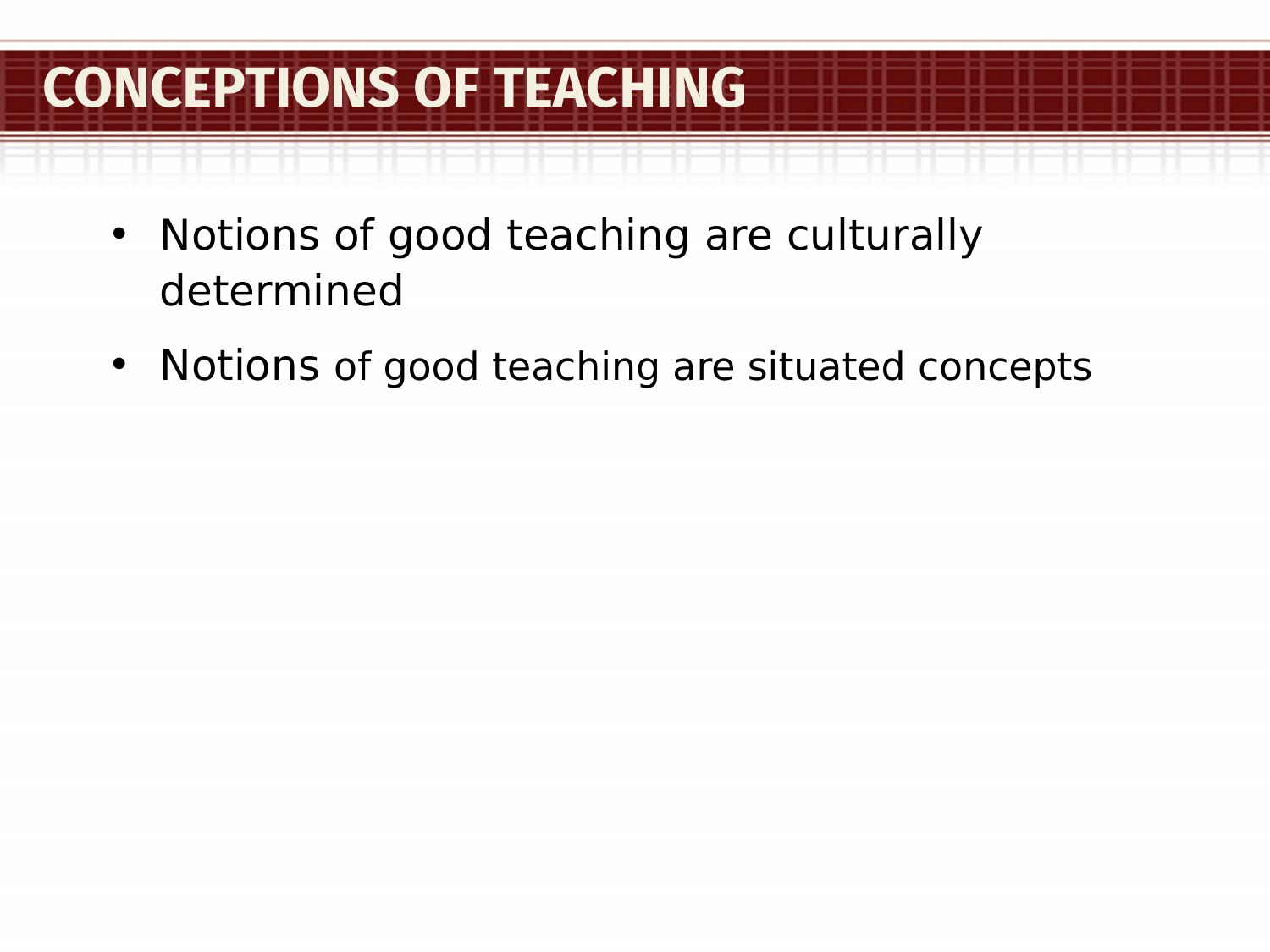

# Conceptions Of Teaching
Notions of good teaching are culturally determined
Notions of good teaching are situated concepts